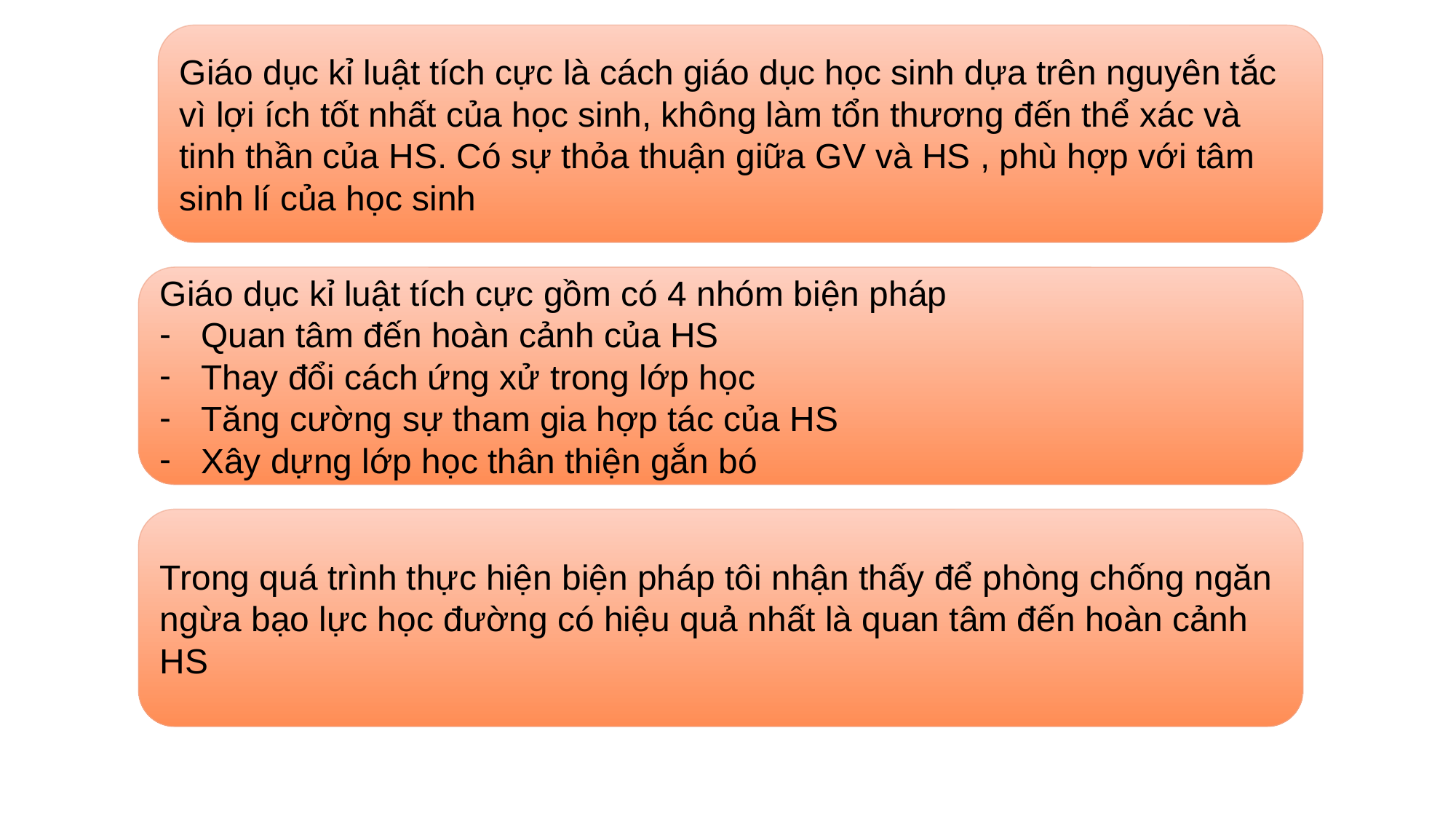

Giáo dục kỉ luật tích cực là cách giáo dục học sinh dựa trên nguyên tắc vì lợi ích tốt nhất của học sinh, không làm tổn thương đến thể xác và tinh thần của HS. Có sự thỏa thuận giữa GV và HS , phù hợp với tâm sinh lí của học sinh
Giáo dục kỉ luật tích cực gồm có 4 nhóm biện pháp
Quan tâm đến hoàn cảnh của HS
Thay đổi cách ứng xử trong lớp học
Tăng cường sự tham gia hợp tác của HS
Xây dựng lớp học thân thiện gắn bó
Trong quá trình thực hiện biện pháp tôi nhận thấy để phòng chống ngăn ngừa bạo lực học đường có hiệu quả nhất là quan tâm đến hoàn cảnh HS